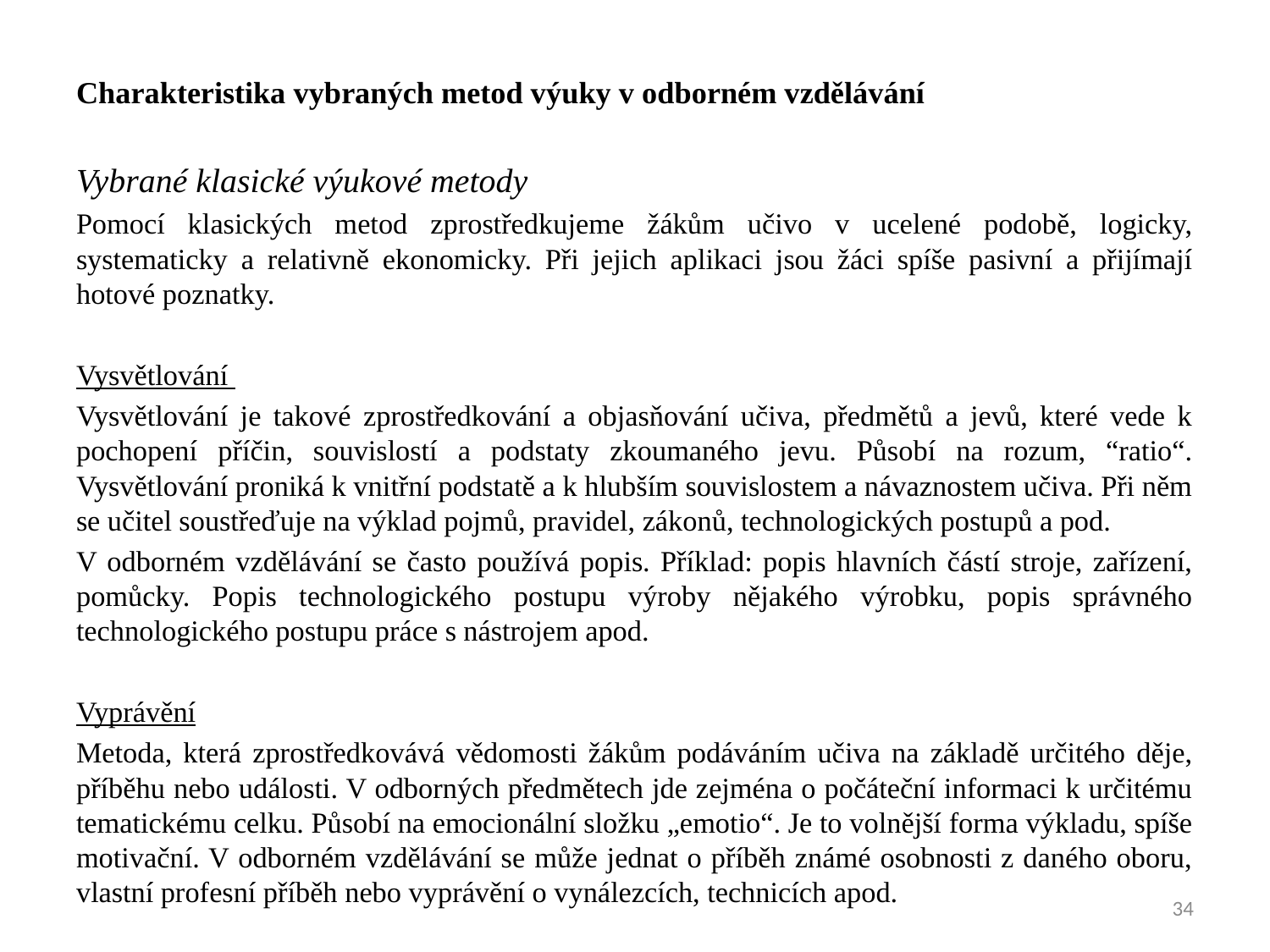

Charakteristika vybraných metod výuky v odborném vzdělávání

Vybrané klasické výukové metody
Pomocí klasických metod zprostředkujeme žákům učivo v ucelené podobě, logicky, systematicky a relativně ekonomicky. Při jejich aplikaci jsou žáci spíše pasivní a přijímají hotové poznatky.

Vysvětlování
Vysvětlování je takové zprostředkování a objasňování učiva, předmětů a jevů, které vede k pochopení příčin, souvislostí a podstaty zkoumaného jevu. Působí na rozum, “ratio“. Vysvětlování proniká k vnitřní podstatě a k hlubším souvislostem a návaznostem učiva. Při něm se učitel soustřeďuje na výklad pojmů, pravidel, zákonů, technologických postupů a pod.
V odborném vzdělávání se často používá popis. Příklad: popis hlavních částí stroje, zařízení, pomůcky. Popis technologického postupu výroby nějakého výrobku, popis správného technologického postupu práce s nástrojem apod.

Vyprávění
Metoda, která zprostředkovává vědomosti žákům podáváním učiva na základě určitého děje, příběhu nebo události. V odborných předmětech jde zejména o počáteční informaci k určitému tematickému celku. Působí na emocionální složku „emotio“. Je to volnější forma výkladu, spíše motivační. V odborném vzdělávání se může jednat o příběh známé osobnosti z daného oboru, vlastní profesní příběh nebo vyprávění o vynálezcích, technicích apod.
34